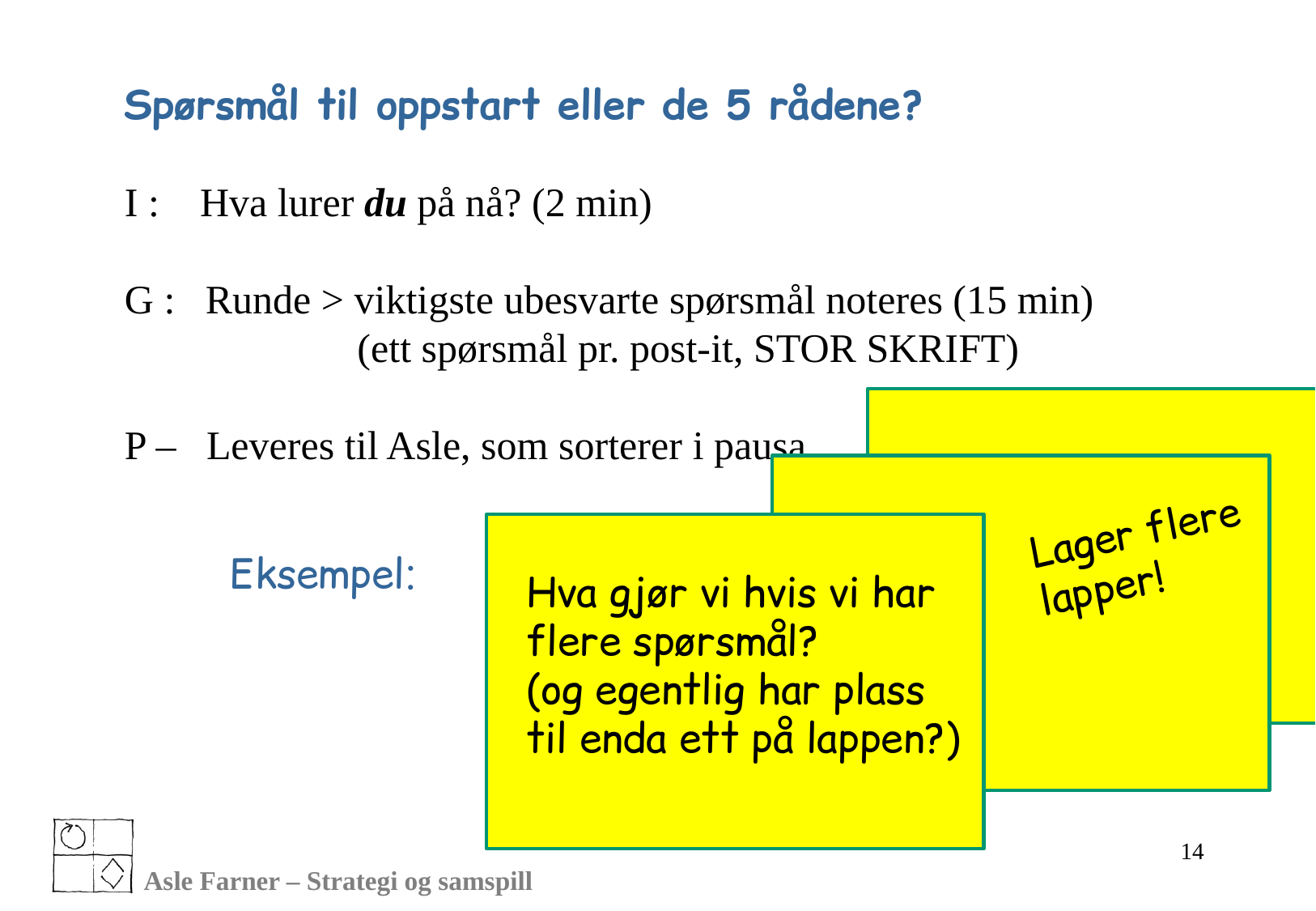

Spørsmål til oppstart eller de 5 rådene?

I :    Hva lurer du på nå? (2 min)

G :   Runde ˃ viktigste ubesvarte spørsmål noteres (15 min)
                       (ett spørsmål pr. post-it, STOR SKRIFT)

P –   Leveres til Asle, som sorterer i pausa

Lager flere
lapper!

Eksempel:
Hva gjør vi hvis vi har
flere spørsmål?
(og egentlig har plass
til enda ett på lappen?)
14
Asle Farner – Strategi og samspill